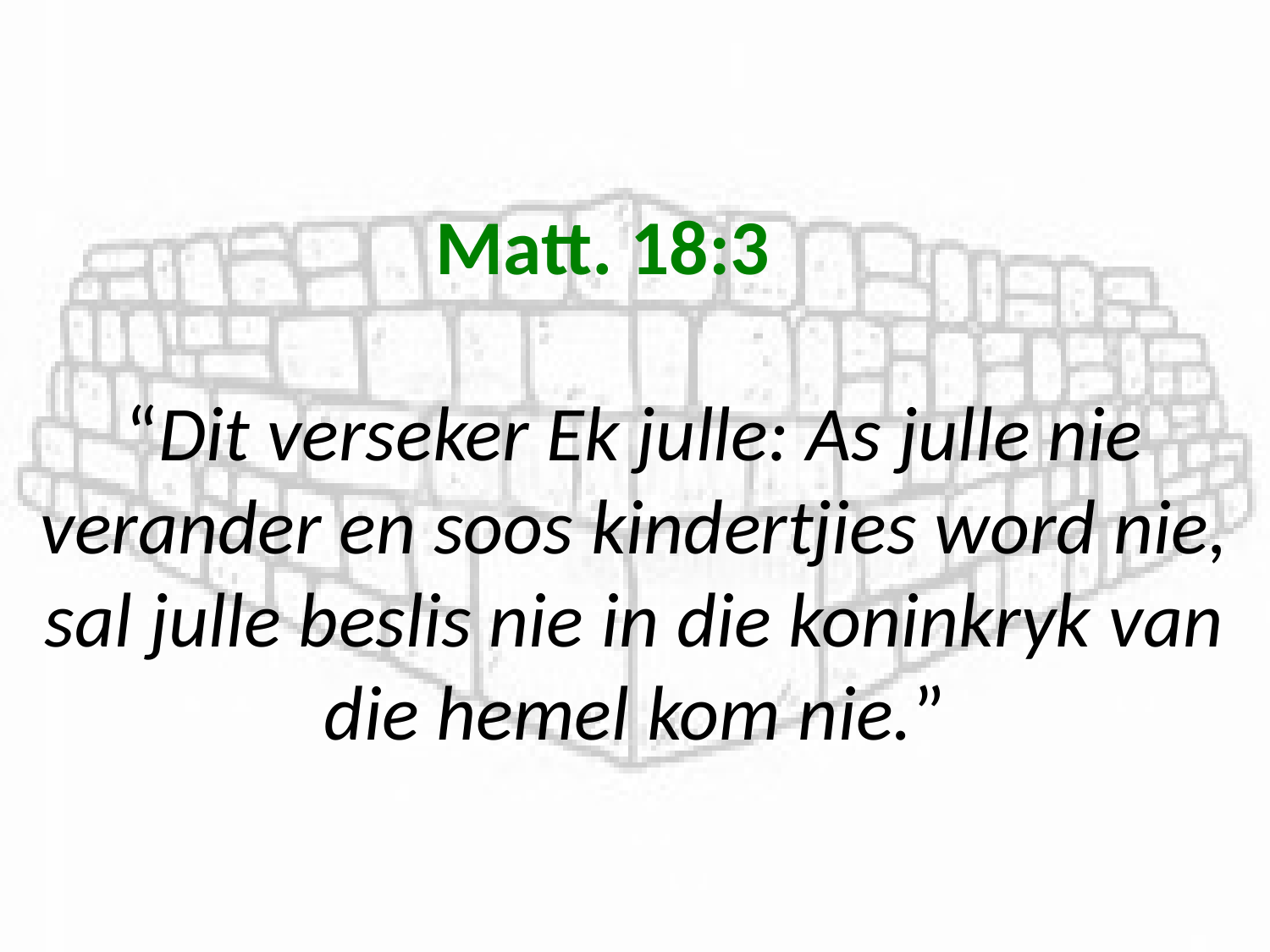

# Matt. 18:3 “Dit verseker Ek julle: As julle nie verander en soos kindertjies word nie, sal julle beslis nie in die koninkryk van die hemel kom nie.”